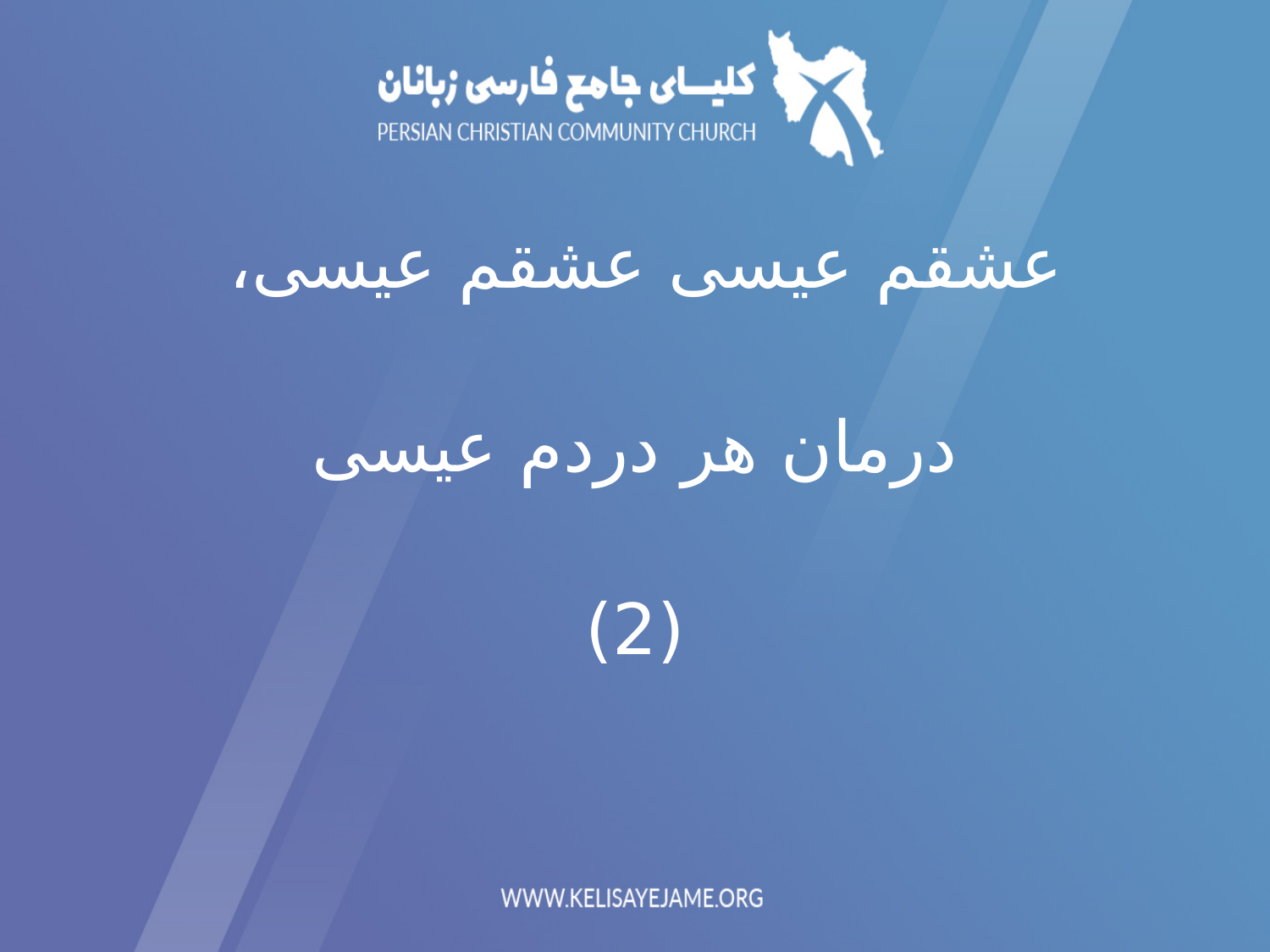

عشقم عیسی عشقم عیسی،
درمان هر دردم عیسی
(2)